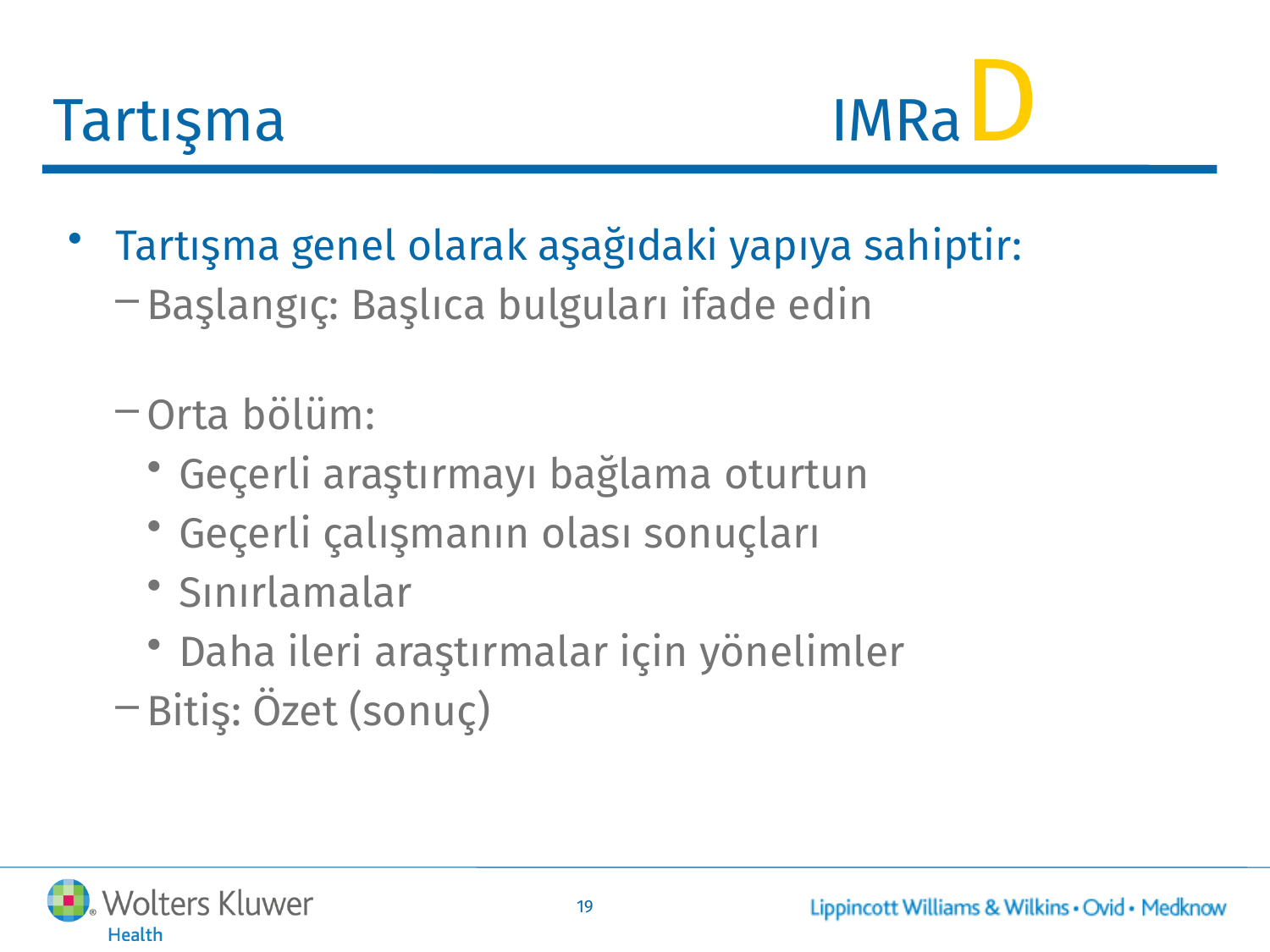

# Tartışma					 IMRaD
Tartışma genel olarak aşağıdaki yapıya sahiptir:
Başlangıç: Başlıca bulguları ifade edin
Orta bölüm:
Geçerli araştırmayı bağlama oturtun
Geçerli çalışmanın olası sonuçları
Sınırlamalar
Daha ileri araştırmalar için yönelimler
Bitiş: Özet (sonuç)